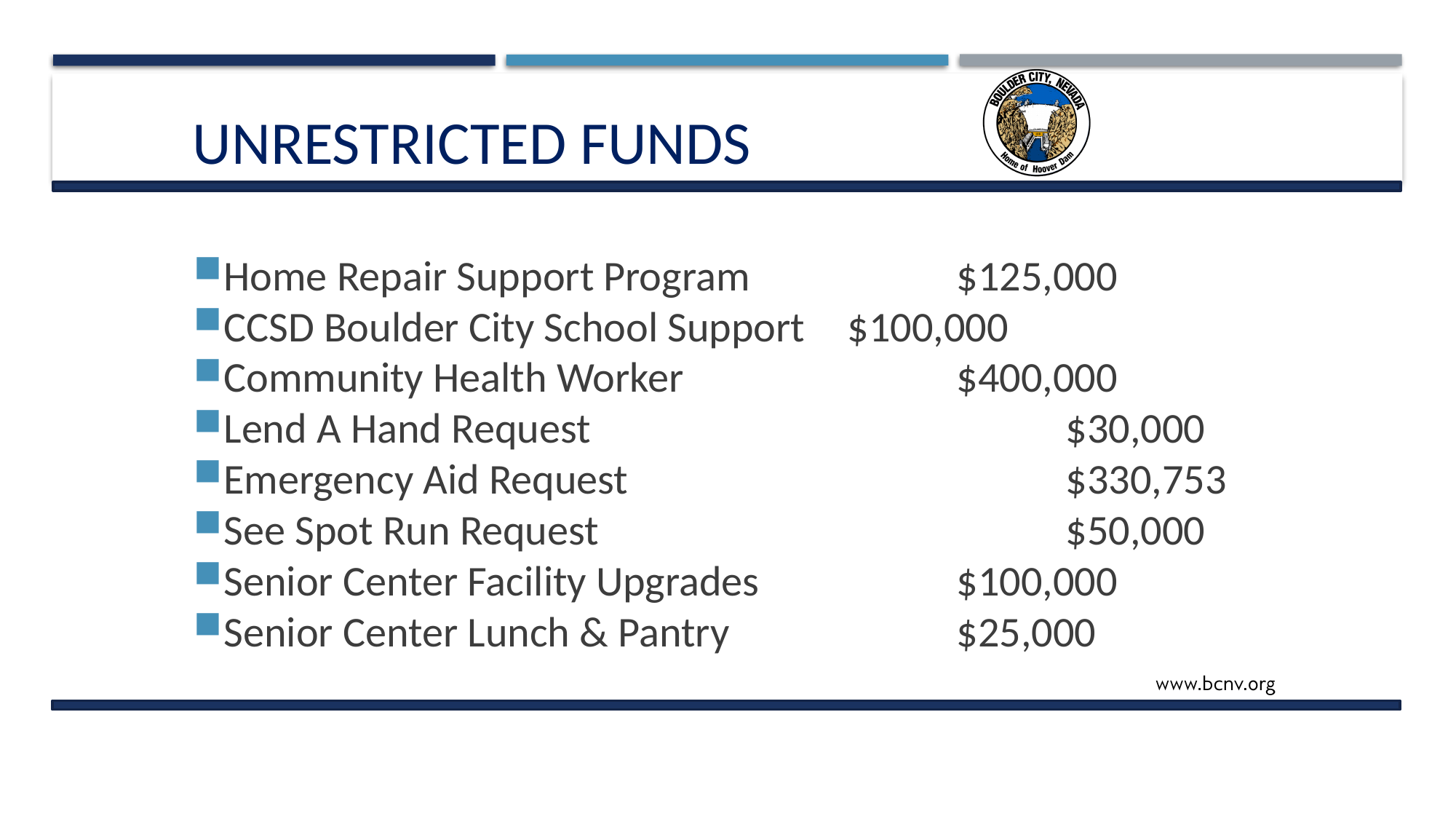

# Unrestricted Funds
Home Repair Support Program		$125,000
CCSD Boulder City School Support	$100,000
Community Health Worker 			$400,000
Lend A Hand Request					$30,000
Emergency Aid Request 				$330,753
See Spot Run Request					$50,000
Senior Center Facility Upgrades		$100,000
Senior Center Lunch & Pantry 		$25,000